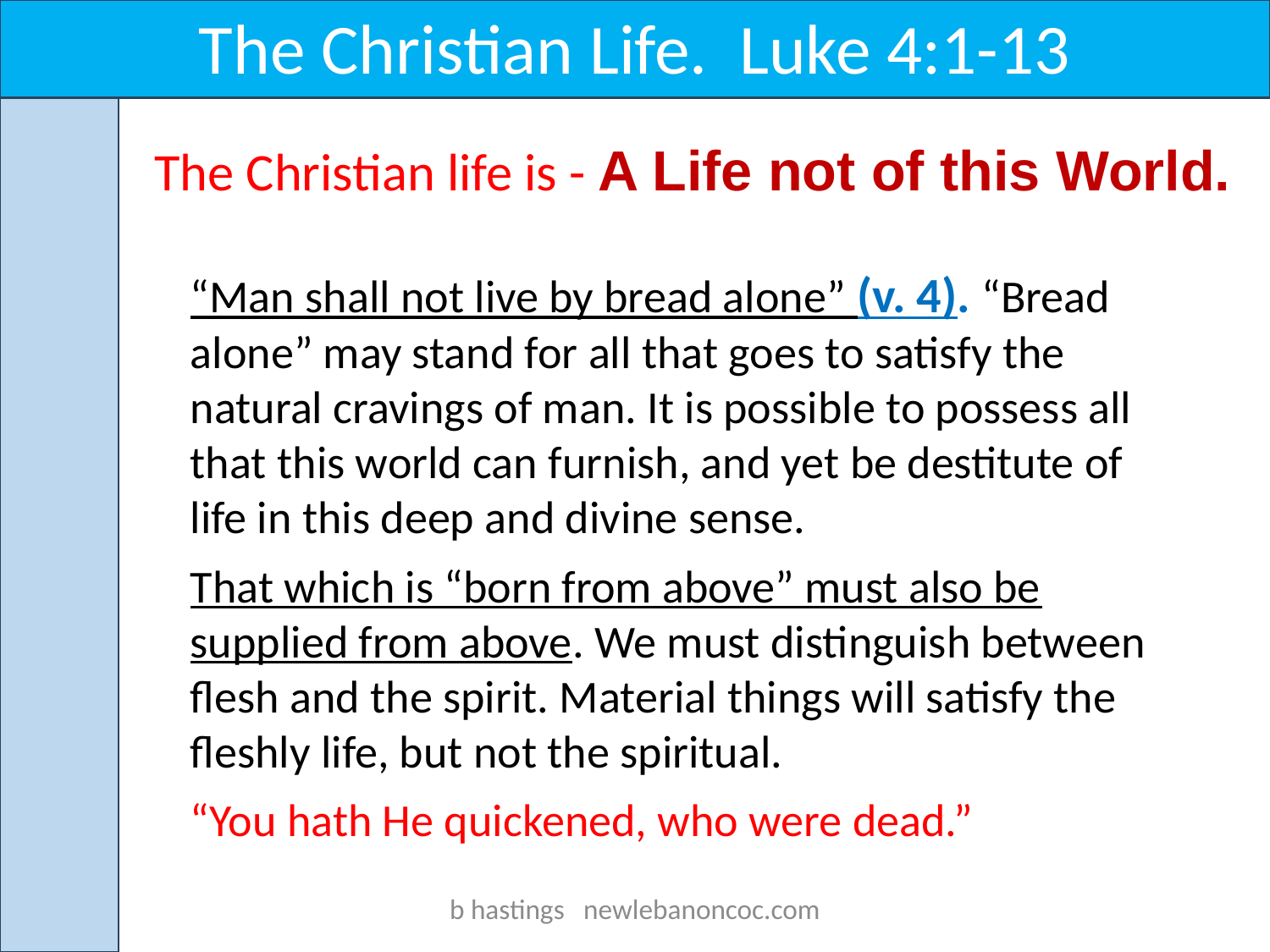

The Christian Life.  Luke 4:1-13

 The Christian life is - A Life not of this World.
“Man shall not live by bread alone” (v. 4). “Bread alone” may stand for all that goes to satisfy the natural cravings of man. It is possible to possess all that this world can furnish, and yet be destitute of life in this deep and divine sense.
That which is “born from above” must also be supplied from above. We must distinguish between flesh and the spirit. Material things will satisfy the fleshly life, but not the spiritual.
“You hath He quickened, who were dead.”
b hastings   newlebanoncoc.com